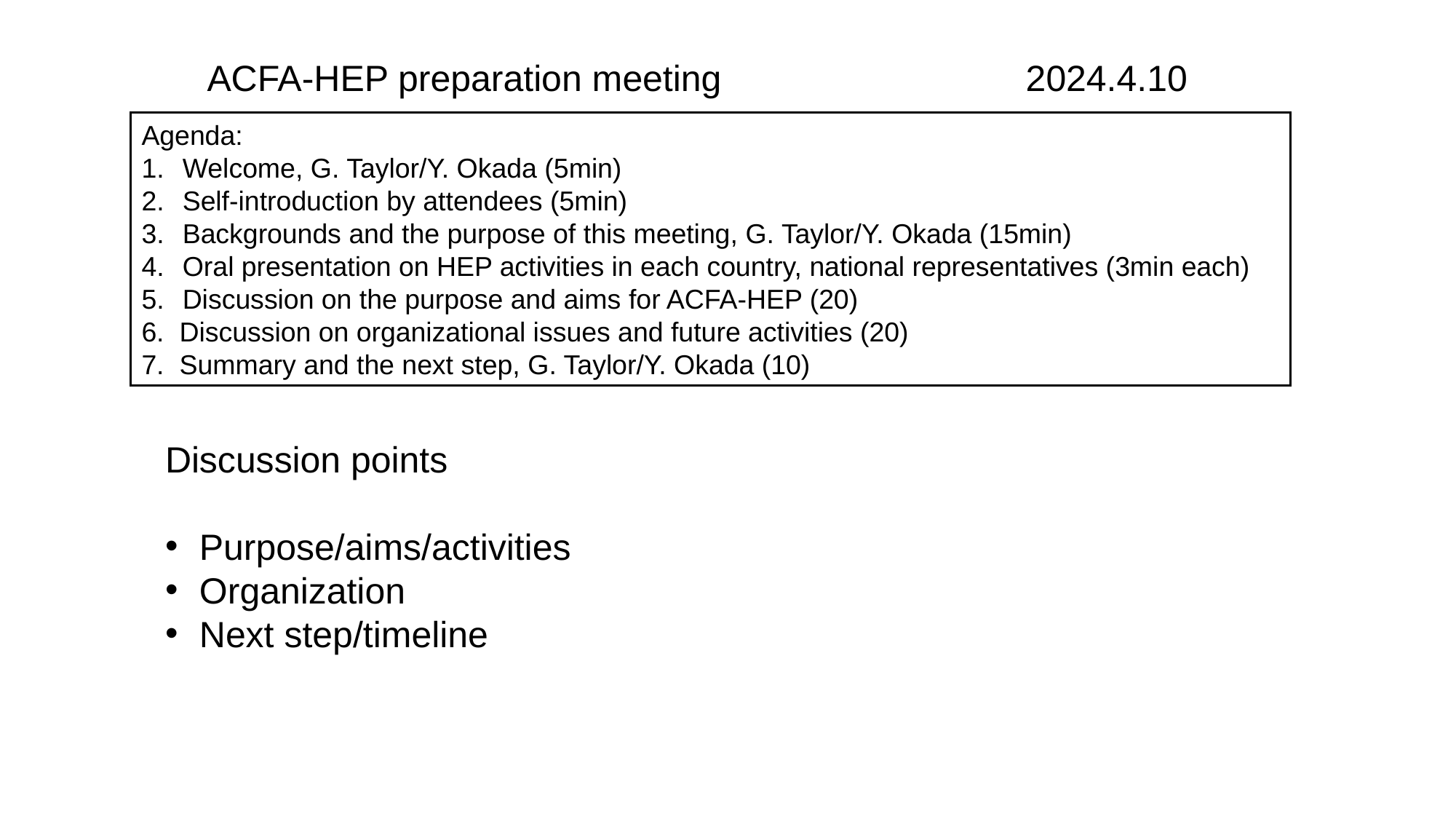

ACFA-HEP preparation meeting                              2024.4.10
Agenda:
Welcome, G. Taylor/Y. Okada (5min)
Self-introduction by attendees (5min)
Backgrounds and the purpose of this meeting, G. Taylor/Y. Okada (15min)
Oral presentation on HEP activities in each country, national representatives (3min each)
Discussion on the purpose and aims for ACFA-HEP (20)
6.  Discussion on organizational issues and future activities (20)
7.  Summary and the next step, G. Taylor/Y. Okada (10)
Discussion points

Purpose/aims/activities
Organization
Next step/timeline